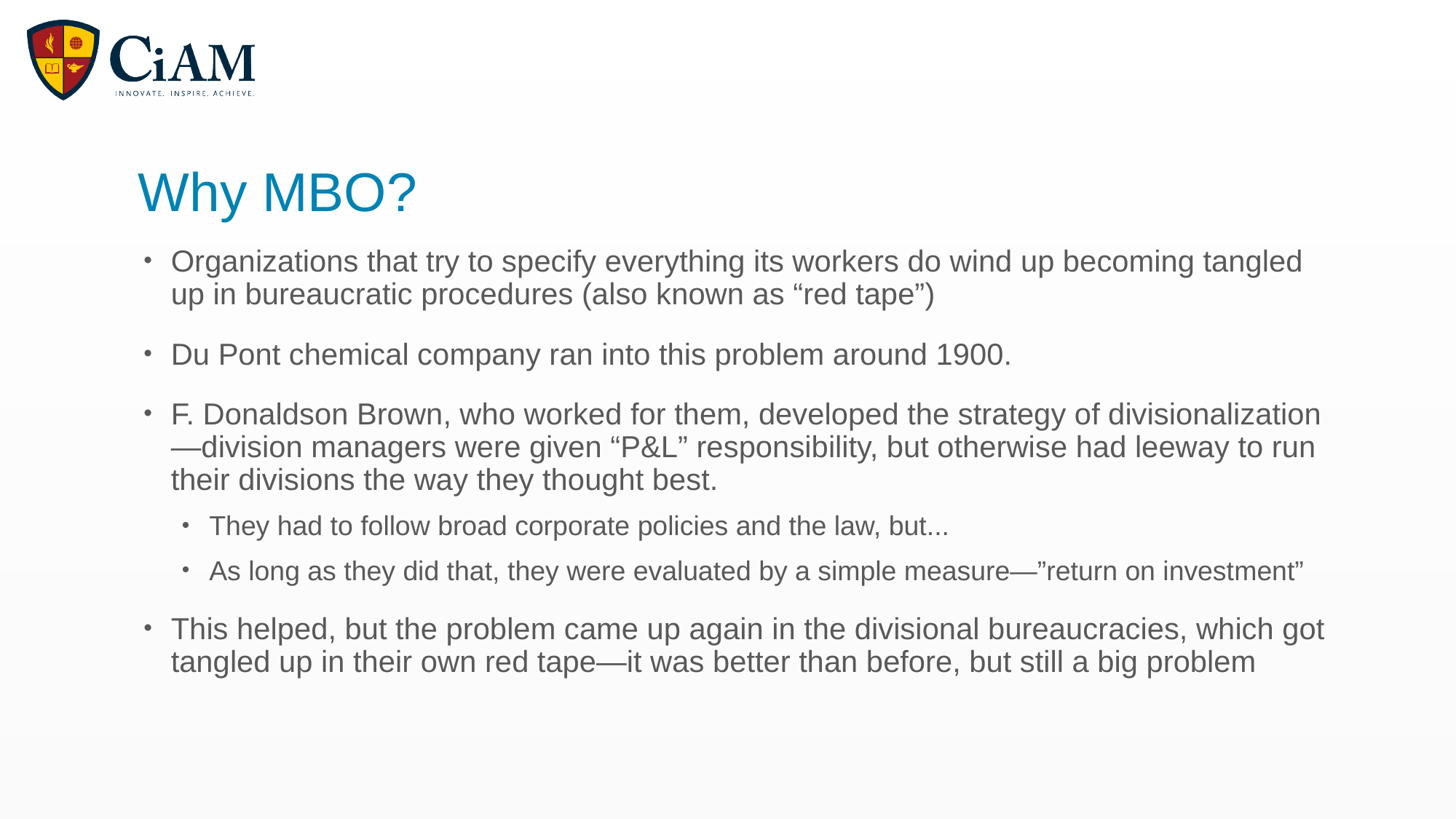

# Why MBO?
Organizations that try to specify everything its workers do wind up becoming tangled up in bureaucratic procedures (also known as “red tape”)
Du Pont chemical company ran into this problem around 1900.
F. Donaldson Brown, who worked for them, developed the strategy of divisionalization—division managers were given “P&L” responsibility, but otherwise had leeway to run their divisions the way they thought best.
They had to follow broad corporate policies and the law, but...
As long as they did that, they were evaluated by a simple measure—”return on investment”
This helped, but the problem came up again in the divisional bureaucracies, which got tangled up in their own red tape—it was better than before, but still a big problem